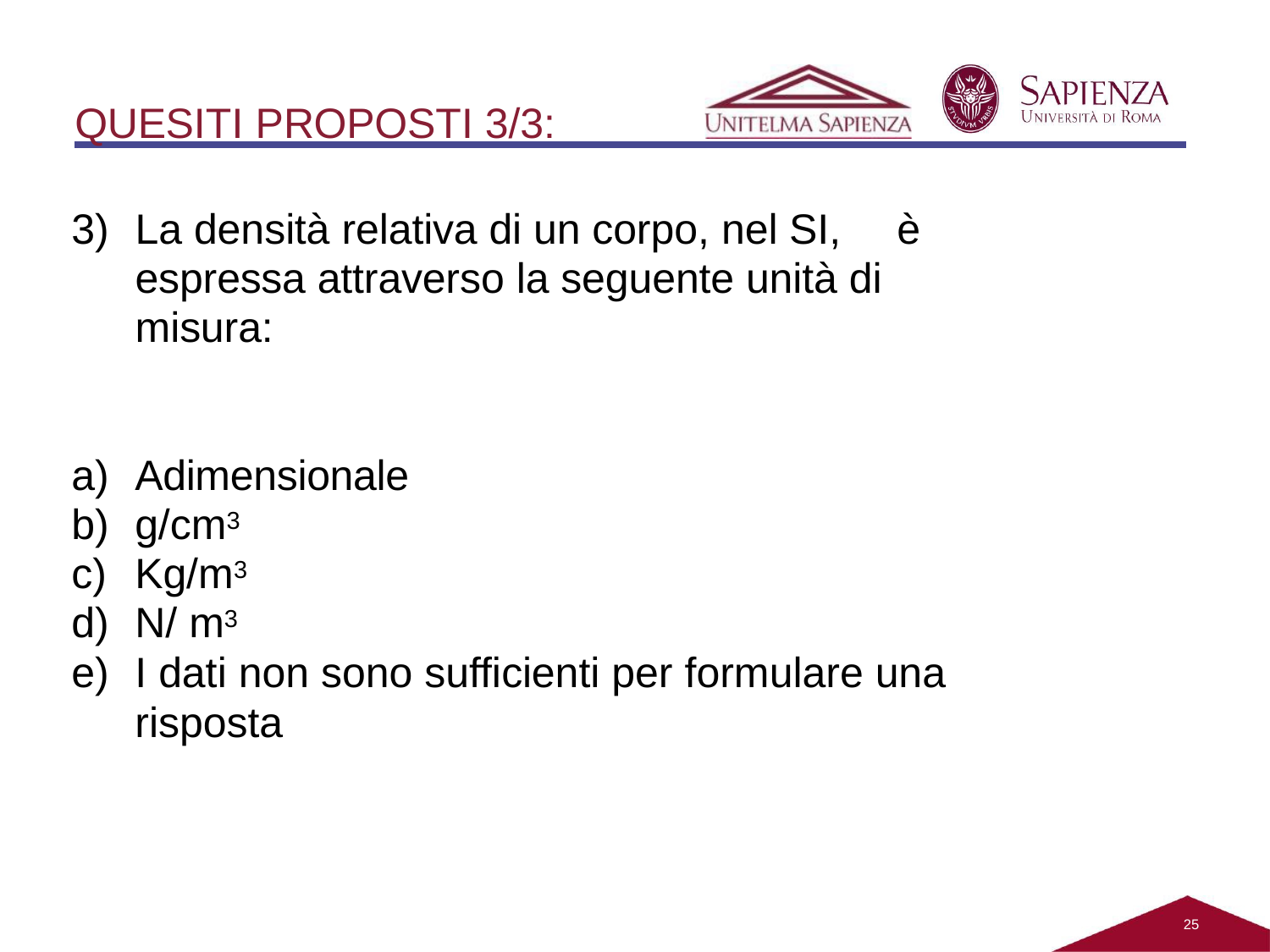

QUESITI PROPOSTI 3/3:

La densità relativa di un corpo, nel SI,	è espressa attraverso la seguente unità di misura:

Adimensionale
g/cm3
Kg/m3
N/ m3
I dati non sono sufficienti per formulare una risposta
25